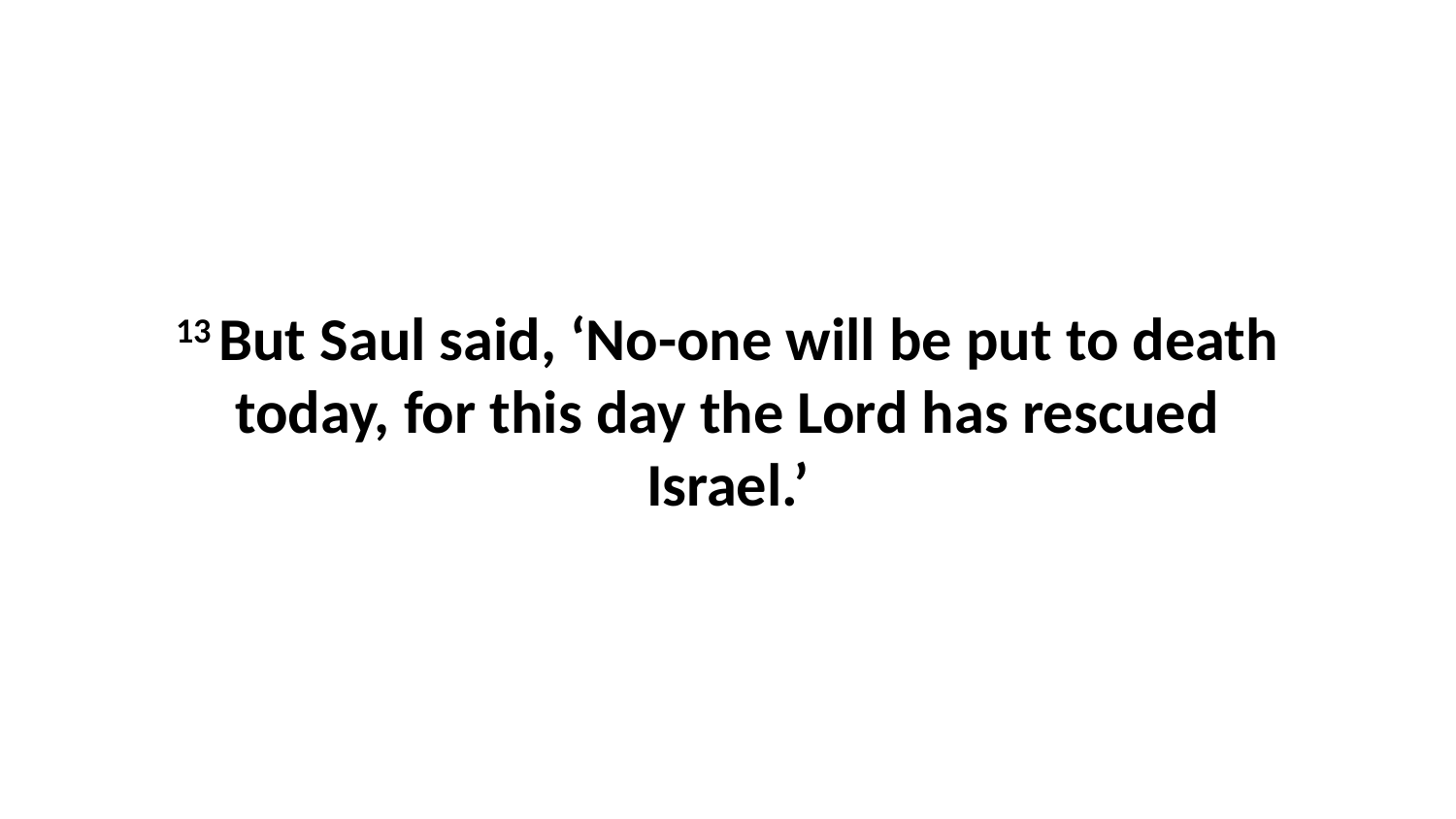

13 But Saul said, ‘No-one will be put to death today, for this day the Lord has rescued Israel.’